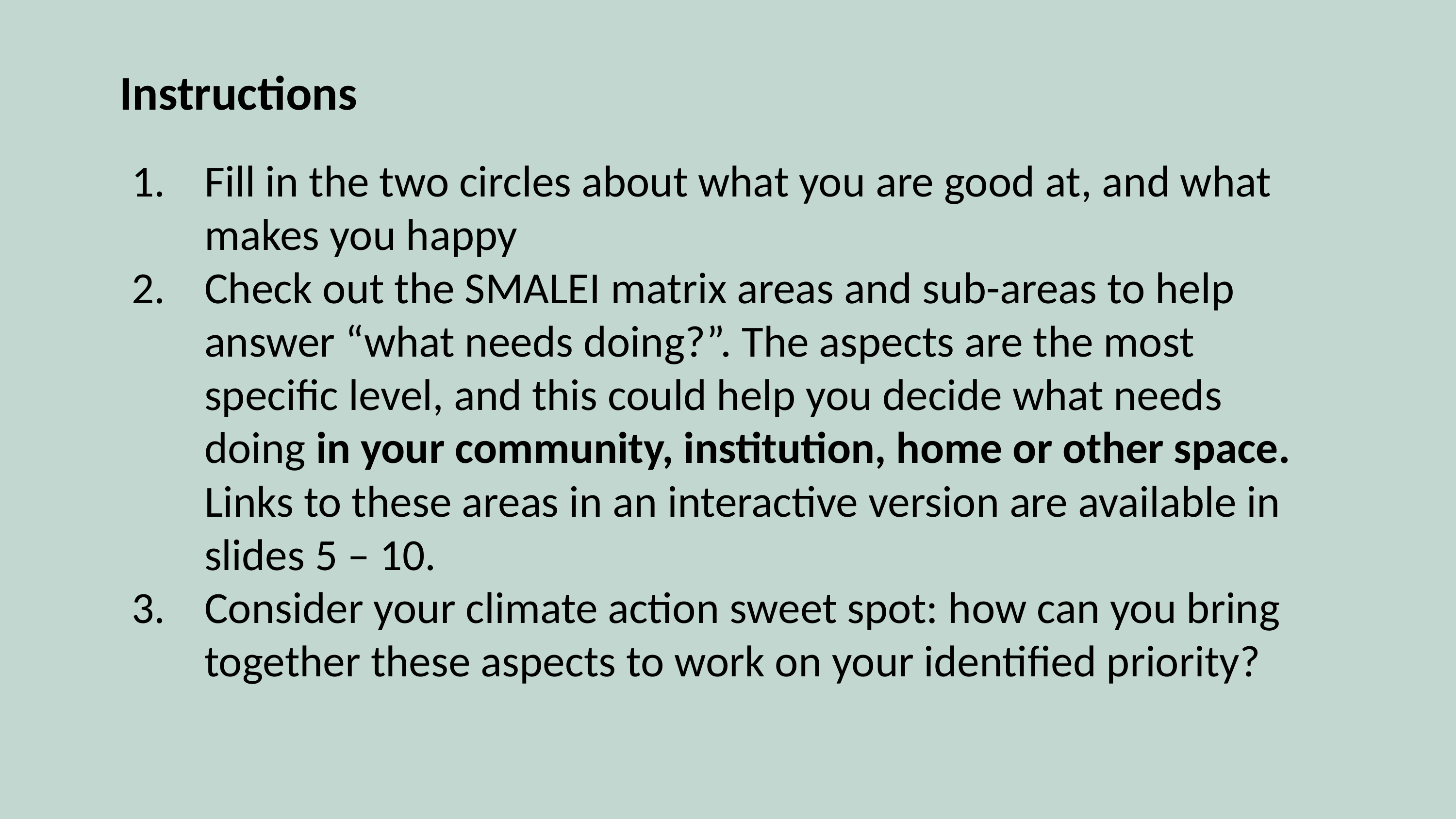

Instructions
Fill in the two circles about what you are good at, and what makes you happy
Check out the SMALEI matrix areas and sub-areas to help answer “what needs doing?”. The aspects are the most specific level, and this could help you decide what needs doing in your community, institution, home or other space. Links to these areas in an interactive version are available in slides 5 – 10.
Consider your climate action sweet spot: how can you bring together these aspects to work on your identified priority?